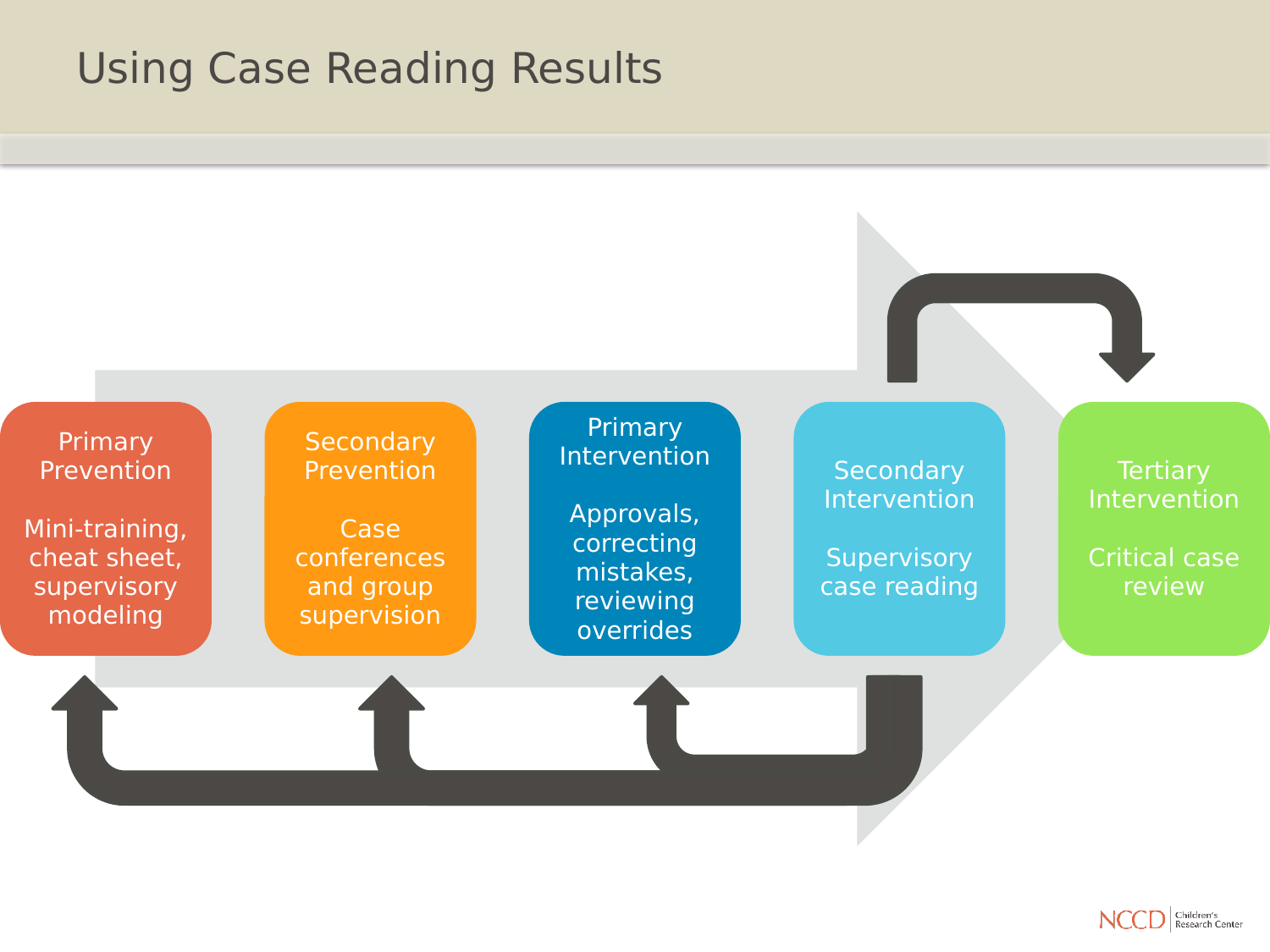

# Using Case Reading Results
Primary Prevention
Mini-training, cheat sheet, supervisory modeling
Primary Intervention
Approvals, correcting mistakes, reviewing overrides
Tertiary Intervention
Critical case review
Secondary Prevention
Case conferences and group supervision
Secondary Intervention
Supervisory case reading